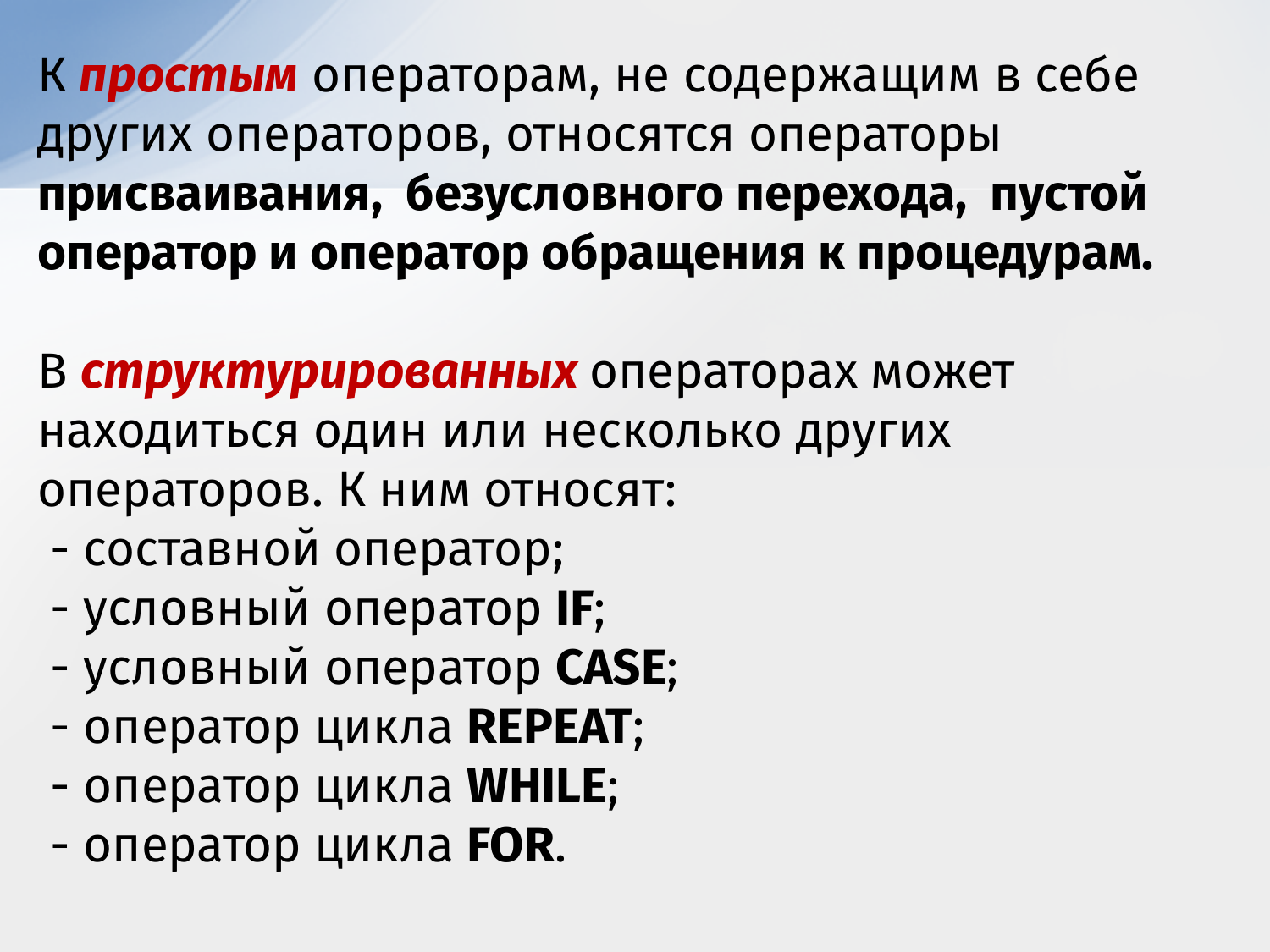

К простым операторам, не содержащим в себе других операторов, относятся операторы присваивания,  безусловного перехода,  пустой оператор и оператор обращения к процедурам.

В структурированных операторах может находиться один или несколько других операторов. К ним относят:
 - составной оператор;
 - условный оператор IF;
 - условный оператор CASE;
 - оператор цикла REPEAT;
 - оператор цикла WHILE;
 - оператор цикла FOR.